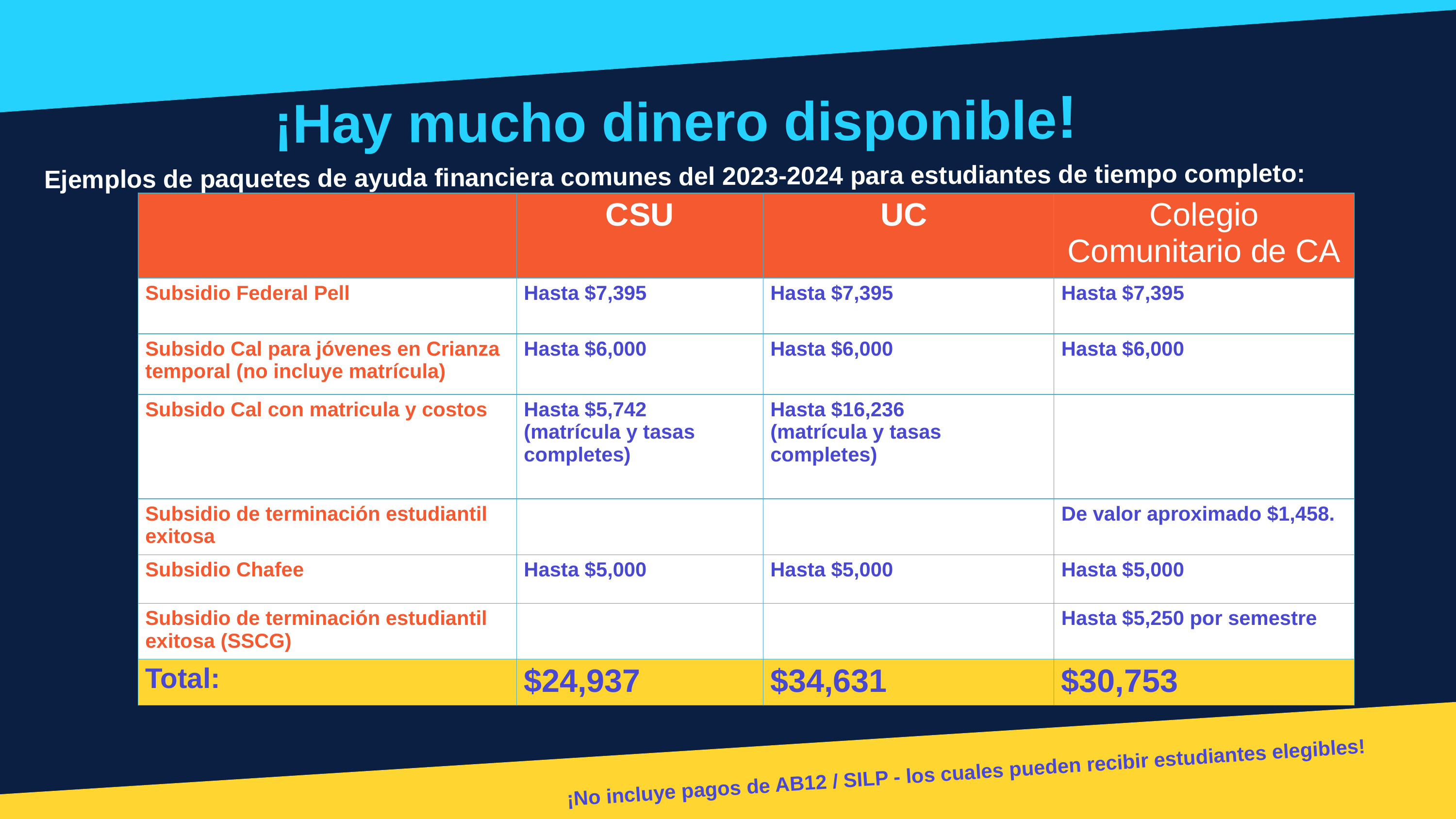

¡Hay mucho dinero disponible!
Ejemplos de paquetes de ayuda financiera comunes del 2023-2024 para estudiantes de tiempo completo:
|  | CSU | UC | Colegio Comunitario de CA |
| --- | --- | --- | --- |
| Subsidio Federal Pell | Hasta $7,395 | Hasta $7,395 | Hasta $7,395 |
| Subsido Cal para jóvenes en Crianza temporal (no incluye matrícula) | Hasta $6,000 | Hasta $6,000 | Hasta $6,000 |
| Subsido Cal con matricula y costos | Hasta $5,742 (matrícula y tasas completes) | Hasta $16,236 (matrícula y tasas completes) |  |
| Subsidio de terminación estudiantil exitosa |  |  | De valor aproximado $1,458. |
| Subsidio Chafee | Hasta $5,000 | Hasta $5,000 | Hasta $5,000 |
| Subsidio de terminación estudiantil exitosa (SSCG) |  |  | Hasta $5,250 por semestre |
| Total: | $24,937 | $34,631 | $30,753 |

¡No incluye pagos de AB12 / SILP - los cuales pueden recibir estudiantes elegibles!